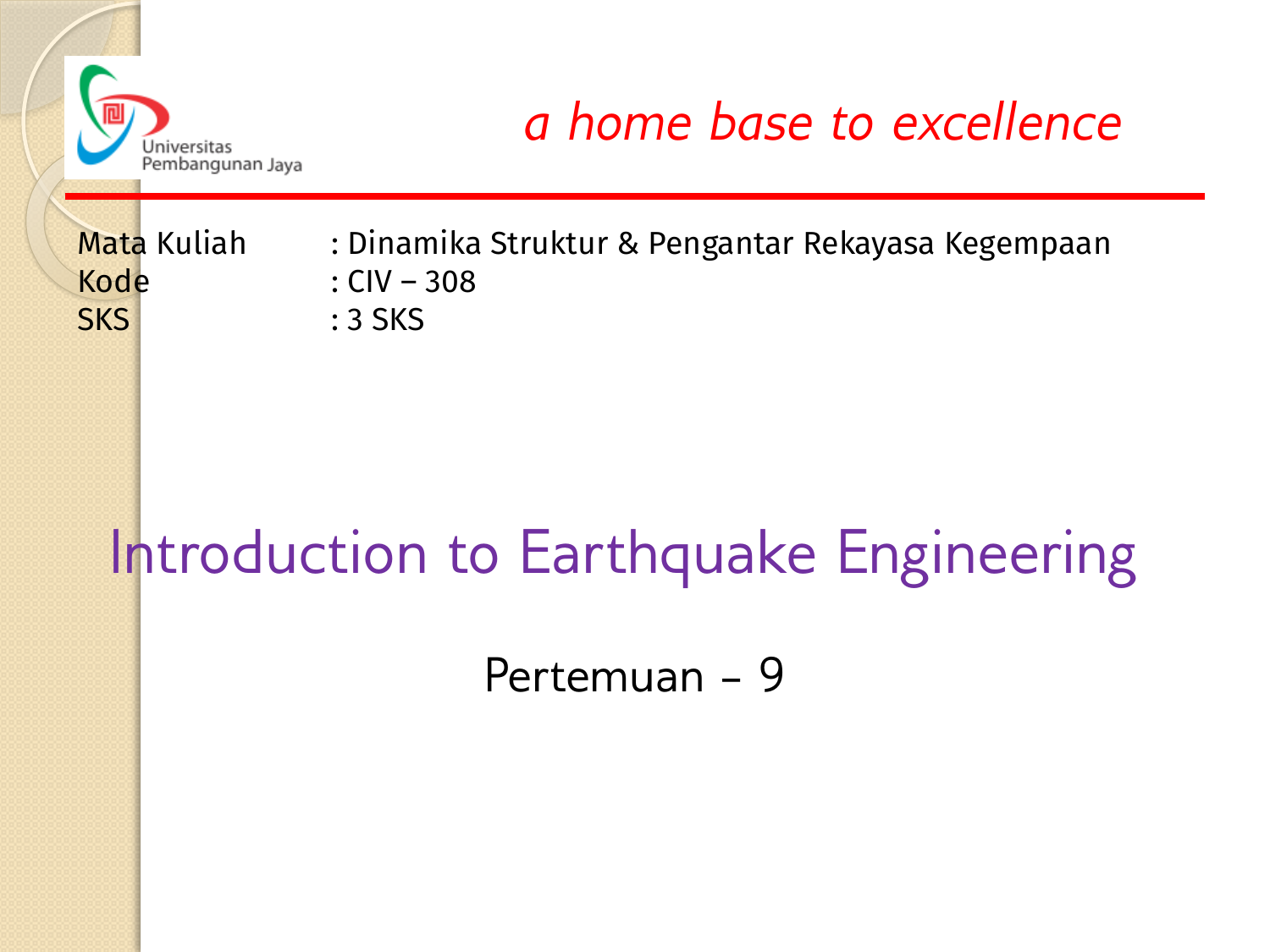

Mata Kuliah	: Dinamika Struktur & Pengantar Rekayasa Kegempaan
Kode		: CIV – 308
SKS		: 3 SKS
Introduction to Earthquake Engineering
Pertemuan – 9